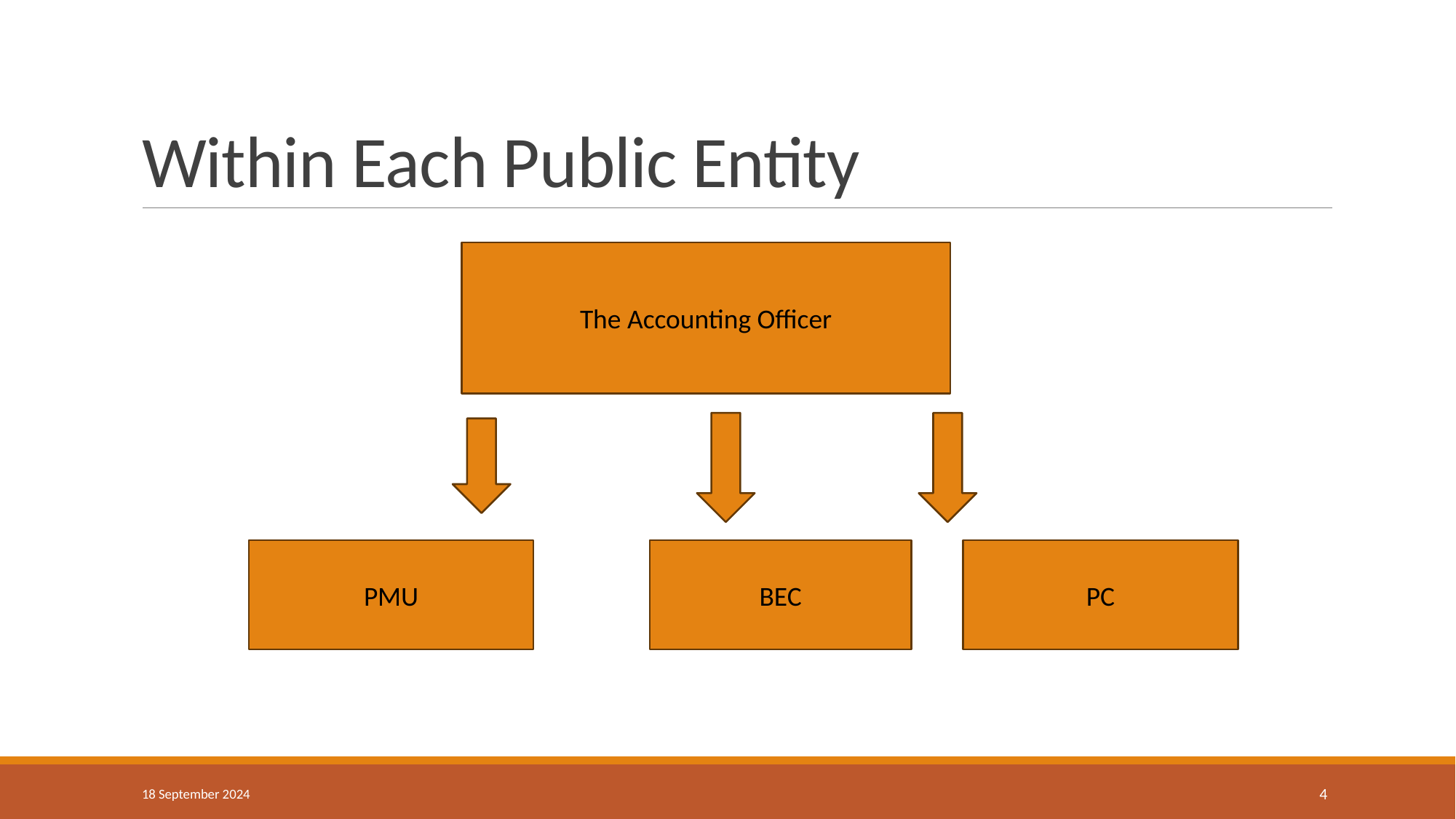

# Within Each Public Entity
The Accounting Officer

PMU
BEC
PC
18 September 2024
4